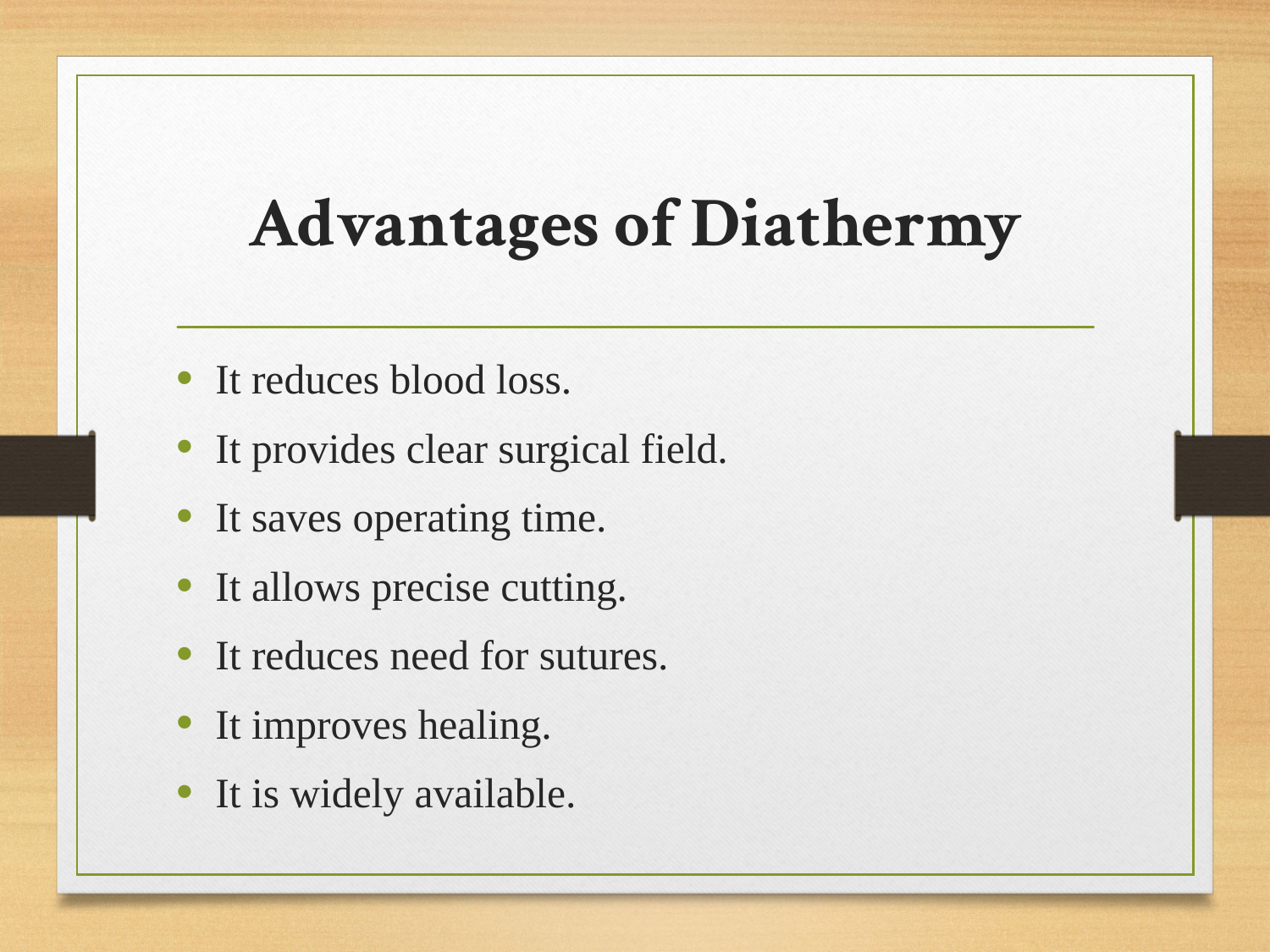

# Advantages of Diathermy
It reduces blood loss.
It provides clear surgical field.
It saves operating time.
It allows precise cutting.
It reduces need for sutures.
It improves healing.
It is widely available.